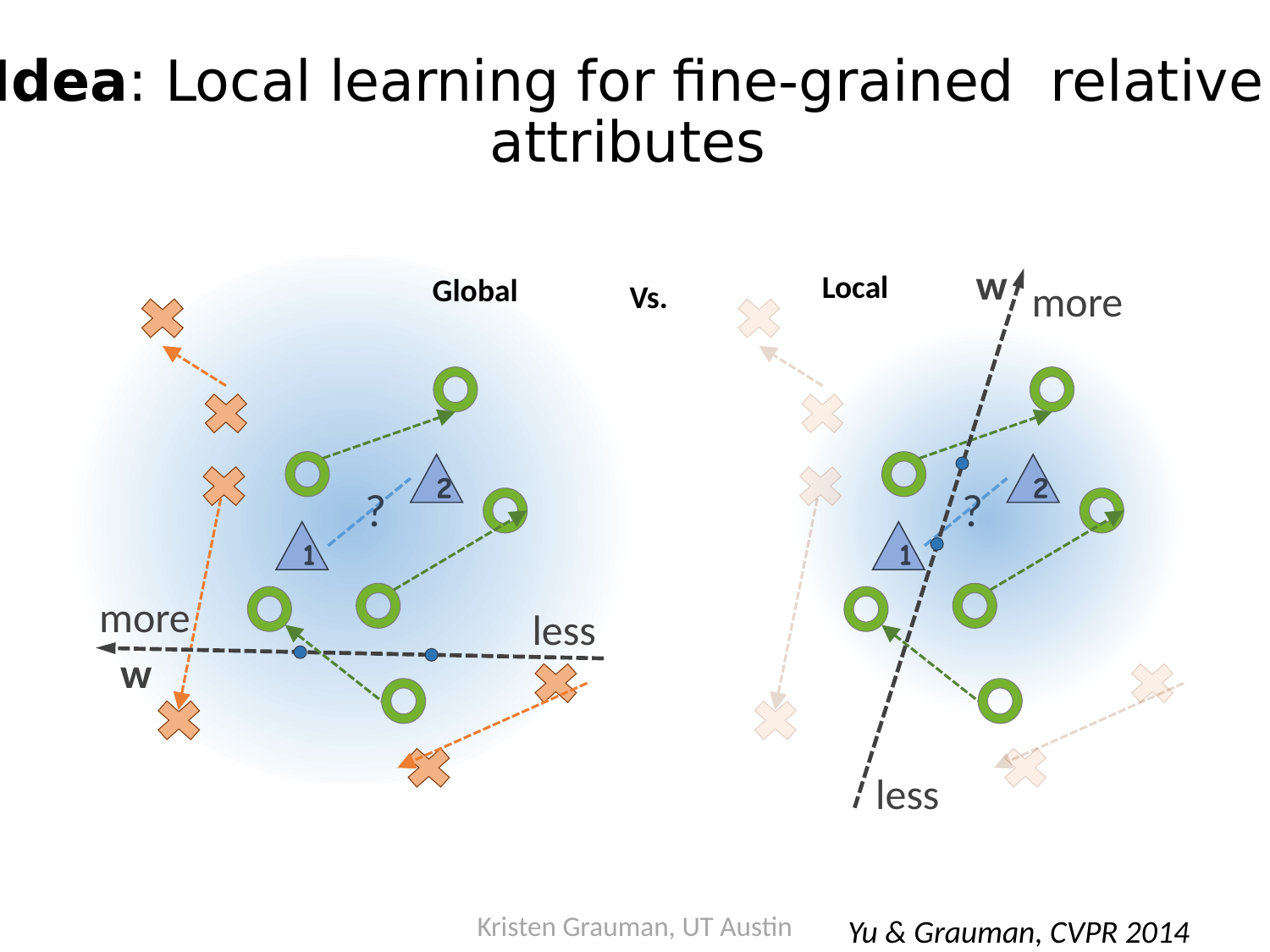

# Idea: Local learning for fine-grained  relative attributes
w
more

less

Local
Global
Vs.

2
?
1
2

?

1
more
less
w

Kristen Grauman, UT Austin
Yu & Grauman, CVPR 2014